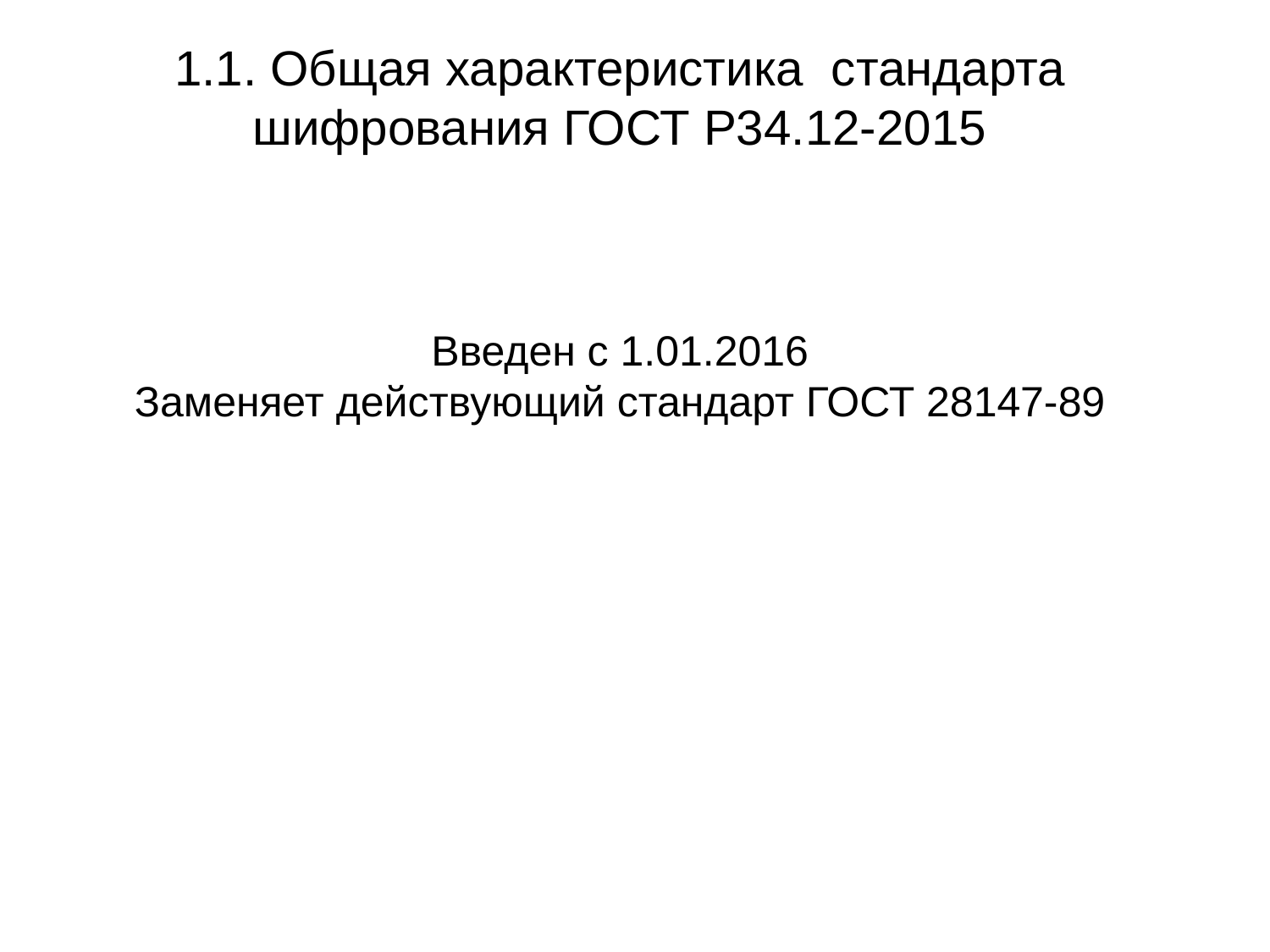

# 1.1. Общая характеристика  стандарта шифрования ГОСТ Р34.12-2015 Введен с 1.01.2016 Заменяет действующий стандарт ГОСТ 28147-89